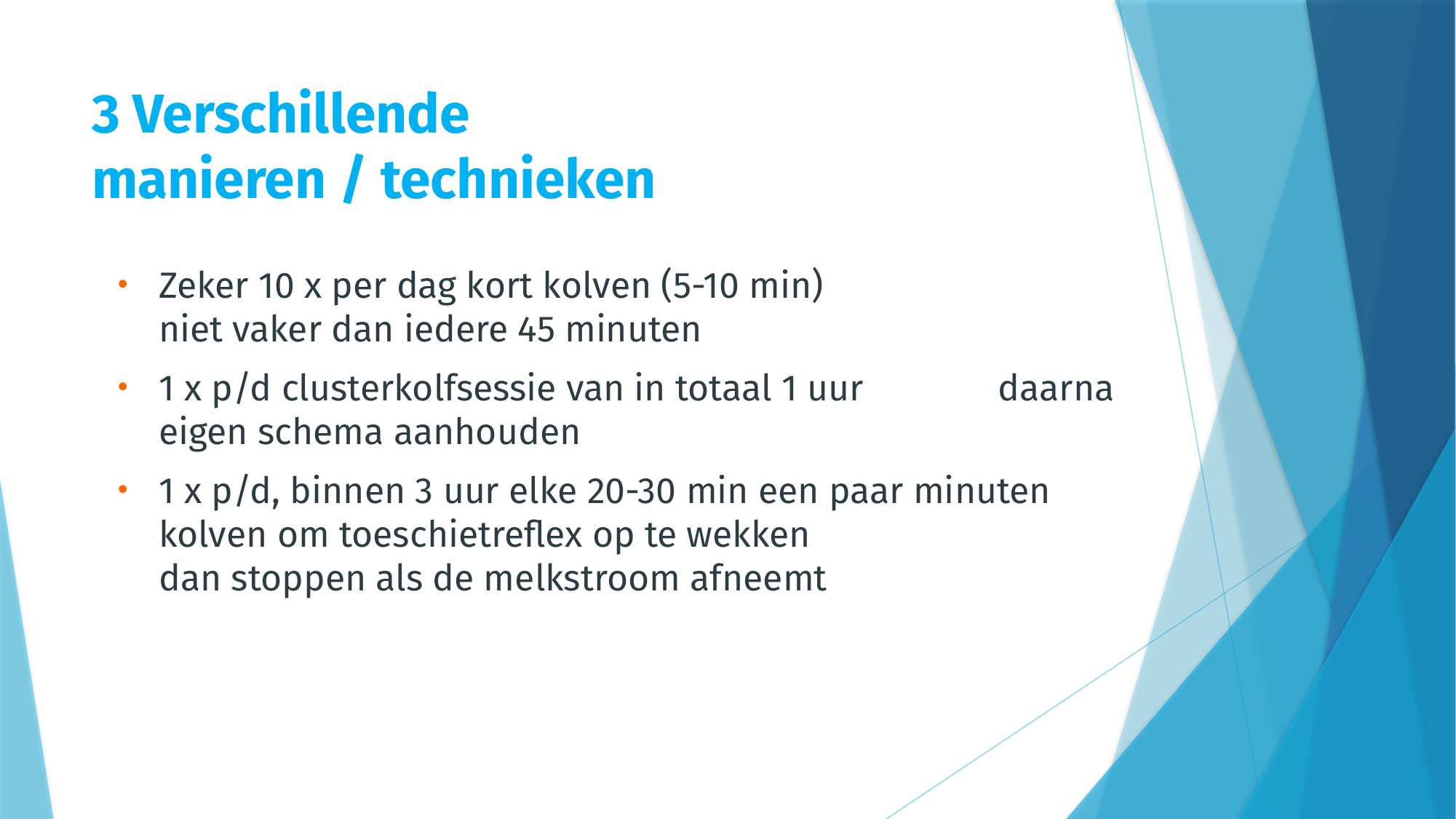

# 3 Verschillende manieren / technieken
Zeker 10 x per dag kort kolven (5-10 min)
niet vaker dan iedere 45 minuten
1 x p/d clusterkolfsessie van in totaal 1 uur              daarna eigen schema aanhouden
1 x p/d, binnen 3 uur elke 20-30 min een paar minuten kolven om toeschietreflex op te wekken
dan stoppen als de melkstroom afneemt